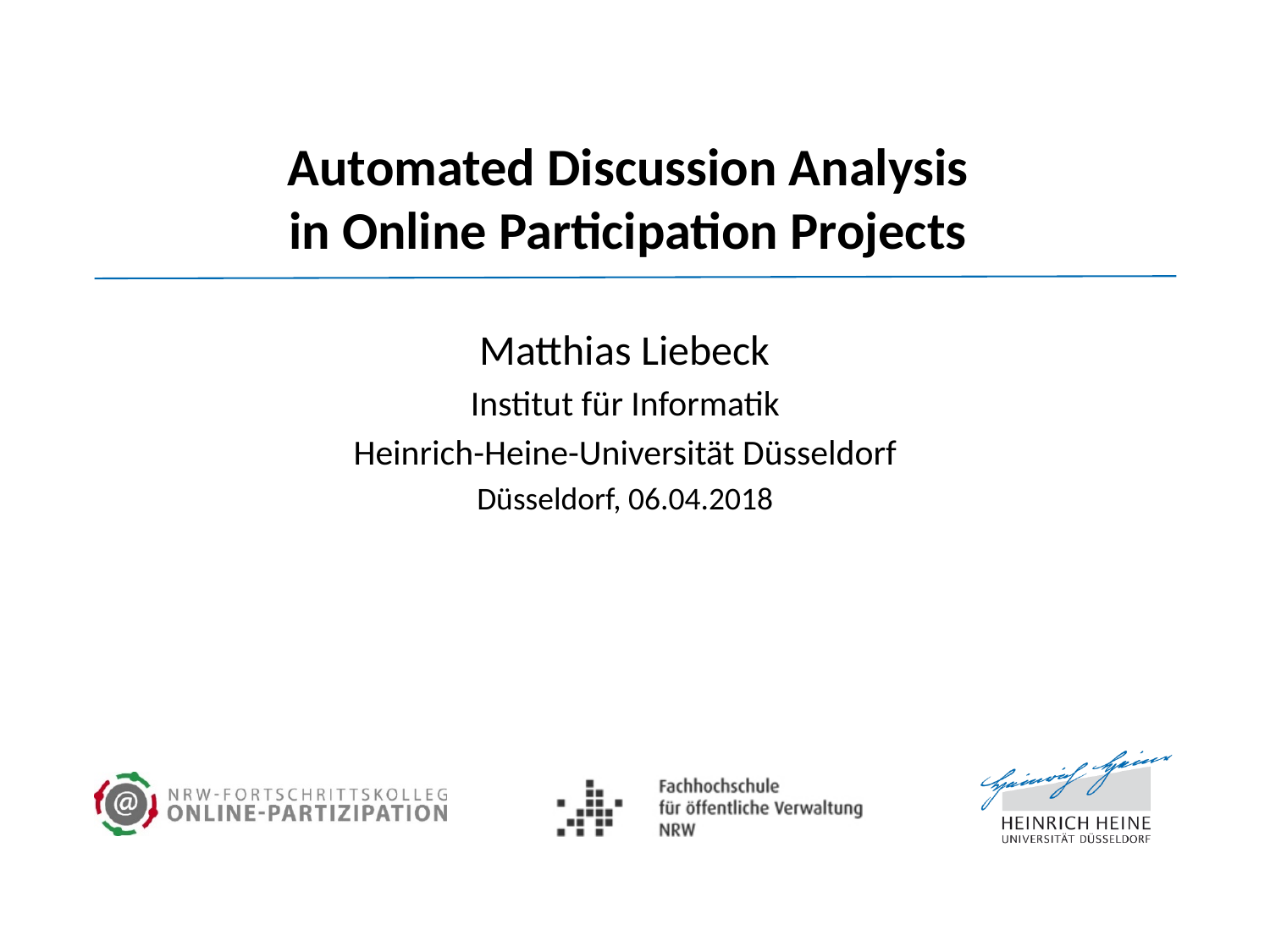

# Automated Discussion Analysis in Online Participation Projects
Matthias Liebeck
Institut für Informatik
Heinrich-Heine-Universität Düsseldorf
Düsseldorf, 06.04.2018